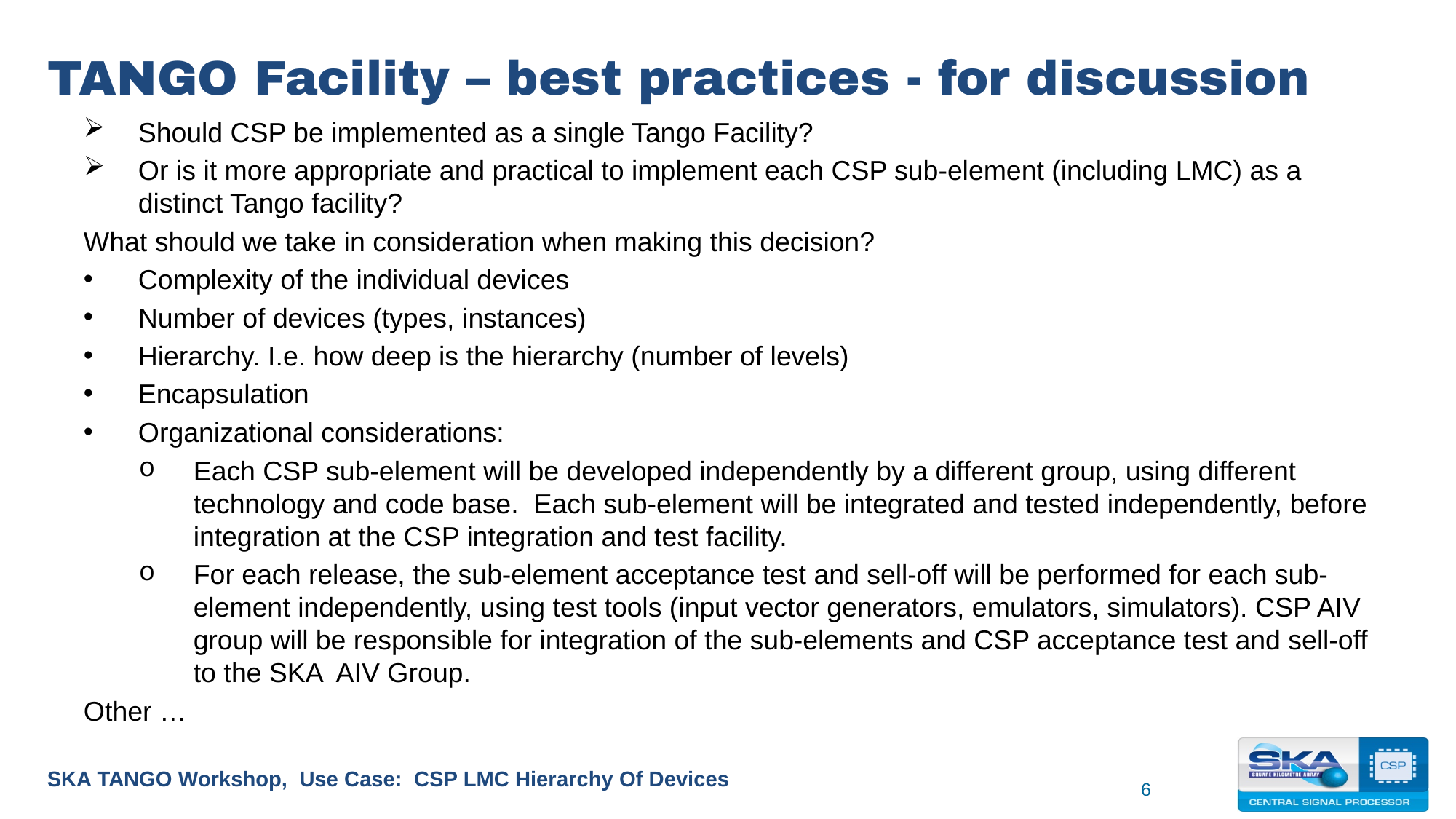

# TANGO Facility – best practices - for discussion
Should CSP be implemented as a single Tango Facility?
Or is it more appropriate and practical to implement each CSP sub-element (including LMC) as a distinct Tango facility?
What should we take in consideration when making this decision?
Complexity of the individual devices
Number of devices (types, instances)
Hierarchy. I.e. how deep is the hierarchy (number of levels)
Encapsulation
Organizational considerations:
Each CSP sub-element will be developed independently by a different group, using different technology and code base.  Each sub-element will be integrated and tested independently, before integration at the CSP integration and test facility.
For each release, the sub-element acceptance test and sell-off will be performed for each sub-element independently, using test tools (input vector generators, emulators, simulators). CSP AIV group will be responsible for integration of the sub-elements and CSP acceptance test and sell-off to the SKA  AIV Group.
Other …